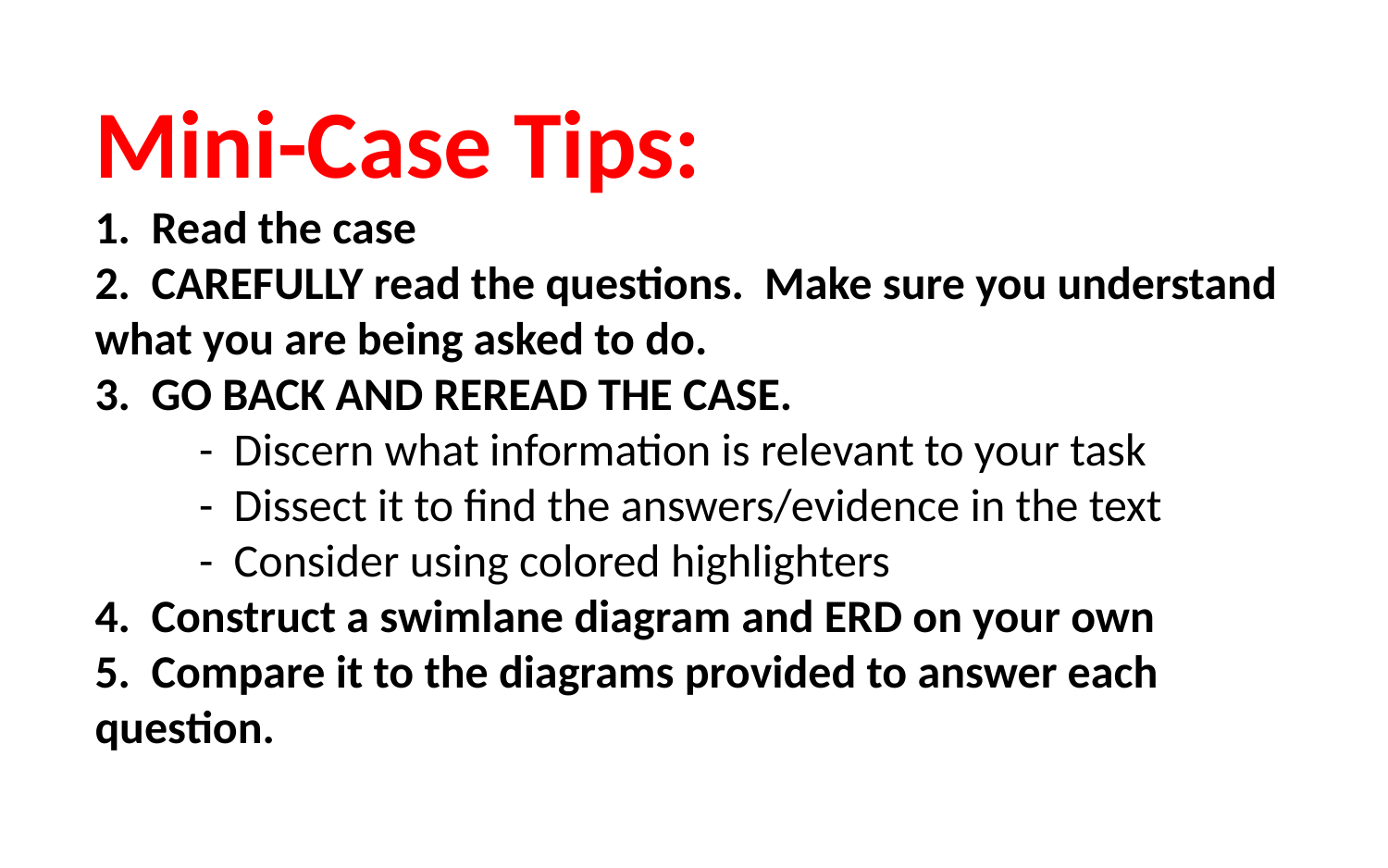

# Mini-Case Tips: 1.  Read the case 2.  CAREFULLY read the questions.  Make sure you understand what you are being asked to do. 3.  GO BACK AND REREAD THE CASE. -  Discern what information is relevant to your task -  Dissect it to find the answers/evidence in the text -  Consider using colored highlighters 4.  Construct a swimlane diagram and ERD on your own 5.  Compare it to the diagrams provided to answer each question.